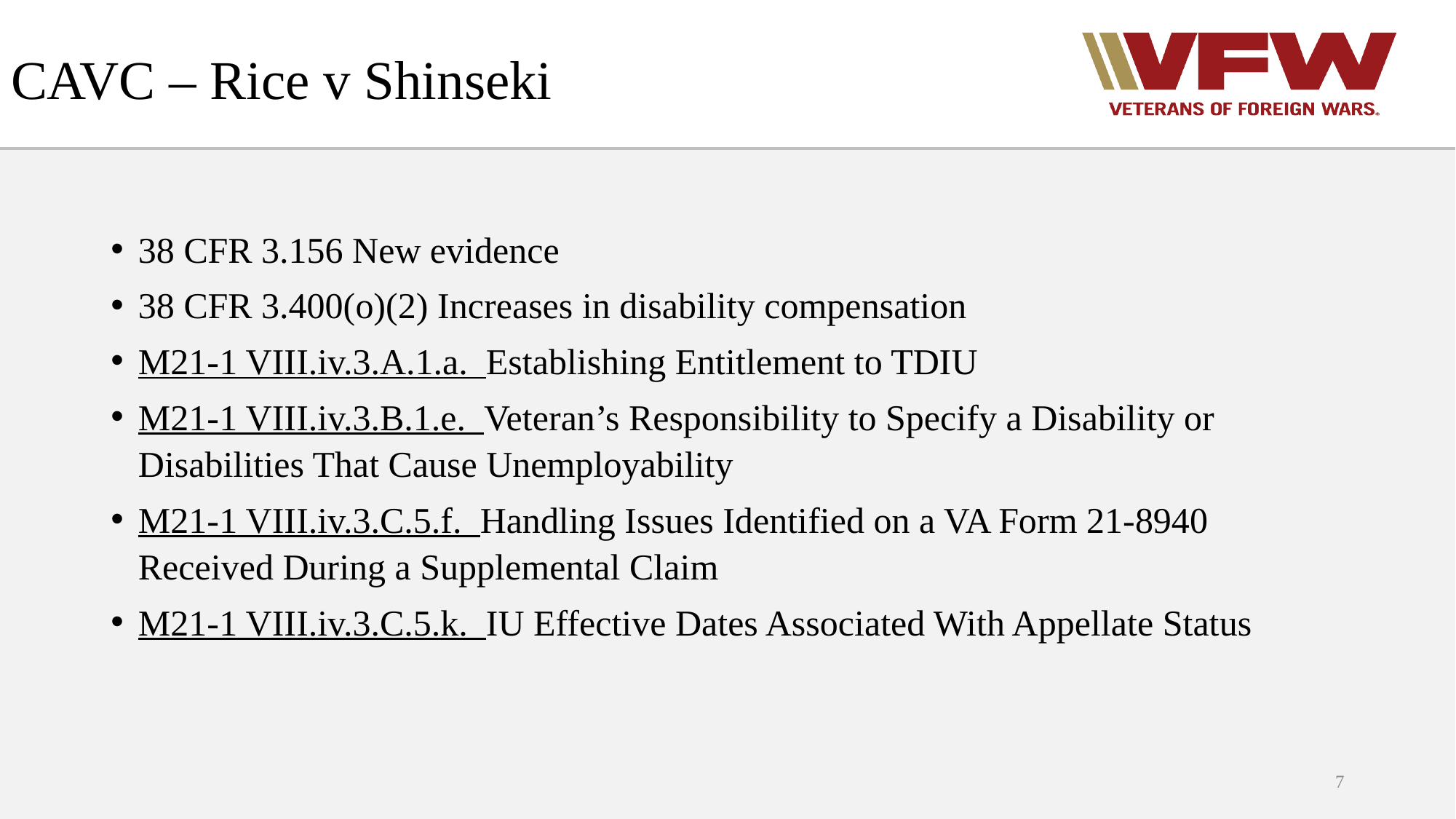

# CAVC – Rice v Shinseki
38 CFR 3.156 New evidence
38 CFR 3.400(o)(2) Increases in disability compensation
M21-1 VIII.iv.3.A.1.a.  Establishing Entitlement to TDIU
M21-1 VIII.iv.3.B.1.e.  Veteran’s Responsibility to Specify a Disability or Disabilities That Cause Unemployability
M21-1 VIII.iv.3.C.5.f.  Handling Issues Identified on a VA Form 21-8940 Received During a Supplemental Claim
M21-1 VIII.iv.3.C.5.k.  IU Effective Dates Associated With Appellate Status
7